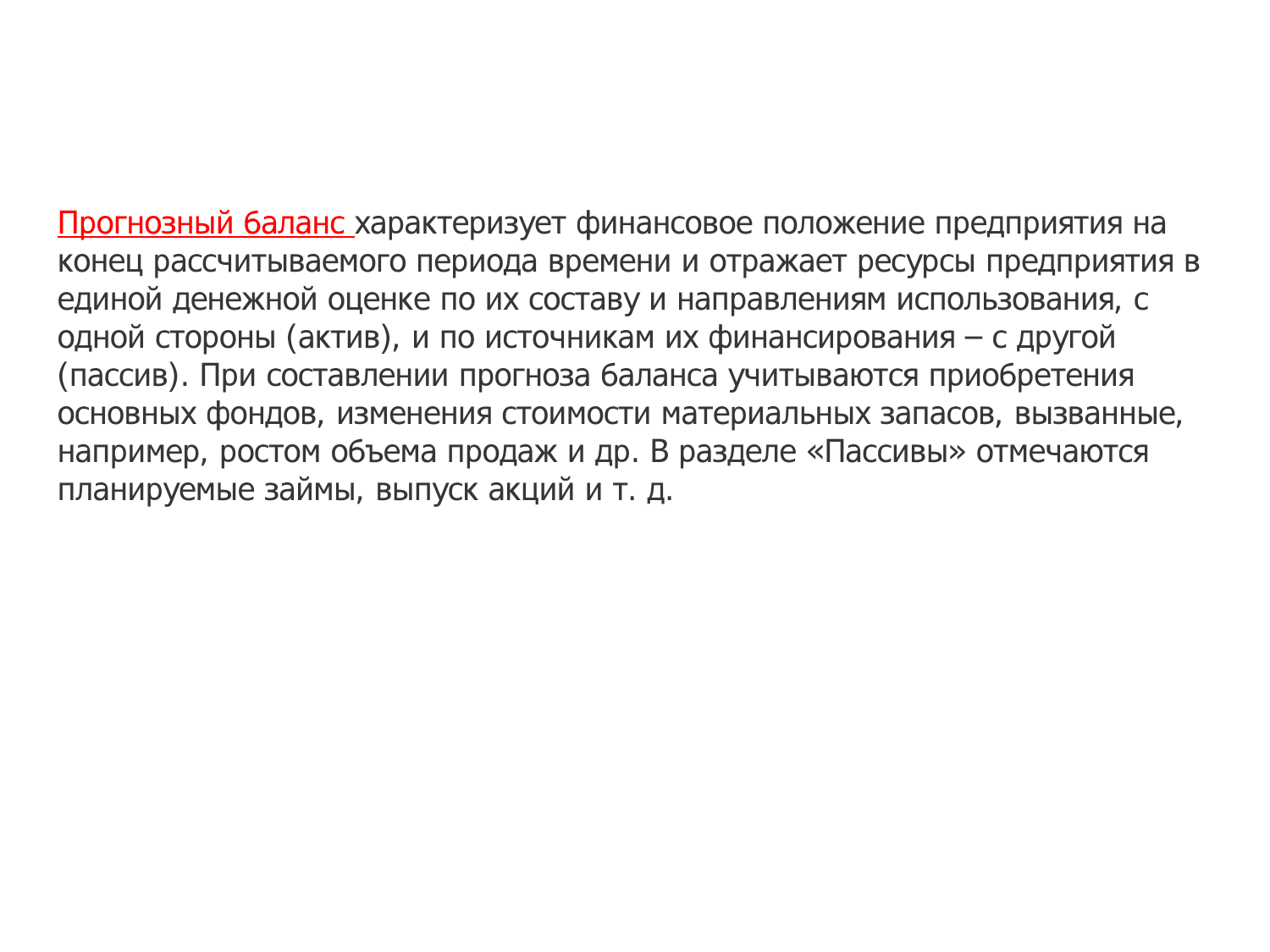

Прогнозный баланс характеризует финансовое положение предприятия на конец рассчитываемого периода времени и отражает ресурсы предприятия в единой денежной оценке по их составу и направлениям использования, с одной стороны (актив), и по источникам их финансирования – с другой (пассив). При составлении прогноза баланса учитываются приобретения основных фондов, изменения стоимости материальных запасов, вызванные, например, ростом объема продаж и др. В разделе «Пассивы» отмечаются планируемые займы, выпуск акций и т. д.